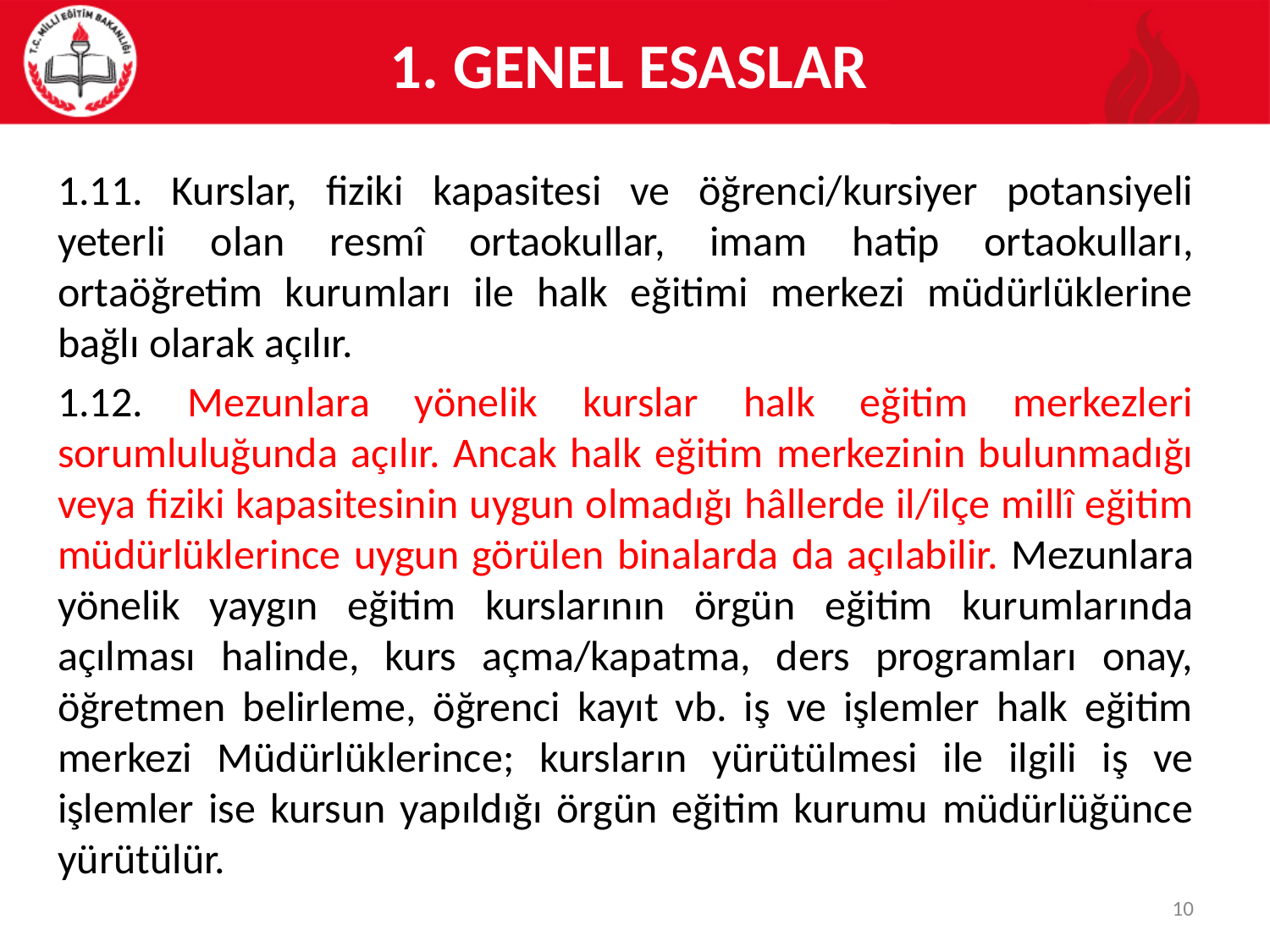

# 1. GENEL ESASLAR
1.11. Kurslar, fiziki kapasitesi ve öğrenci/kursiyer potansiyeli yeterli olan resmî ortaokullar, imam hatip ortaokulları, ortaöğretim kurumları ile halk eğitimi merkezi müdürlüklerine bağlı olarak açılır.
1.12. Mezunlara yönelik kurslar halk eğitim merkezleri sorumluluğunda açılır. Ancak halk eğitim merkezinin bulunmadığı veya fiziki kapasitesinin uygun olmadığı hâllerde il/ilçe millî eğitim müdürlüklerince uygun görülen binalarda da açılabilir. Mezunlara yönelik yaygın eğitim kurslarının örgün eğitim kurumlarında açılması halinde, kurs açma/kapatma, ders programları onay, öğretmen belirleme, öğrenci kayıt vb. iş ve işlemler halk eğitim merkezi Müdürlüklerince; kursların yürütülmesi ile ilgili iş ve işlemler ise kursun yapıldığı örgün eğitim kurumu müdürlüğünce yürütülür.
10